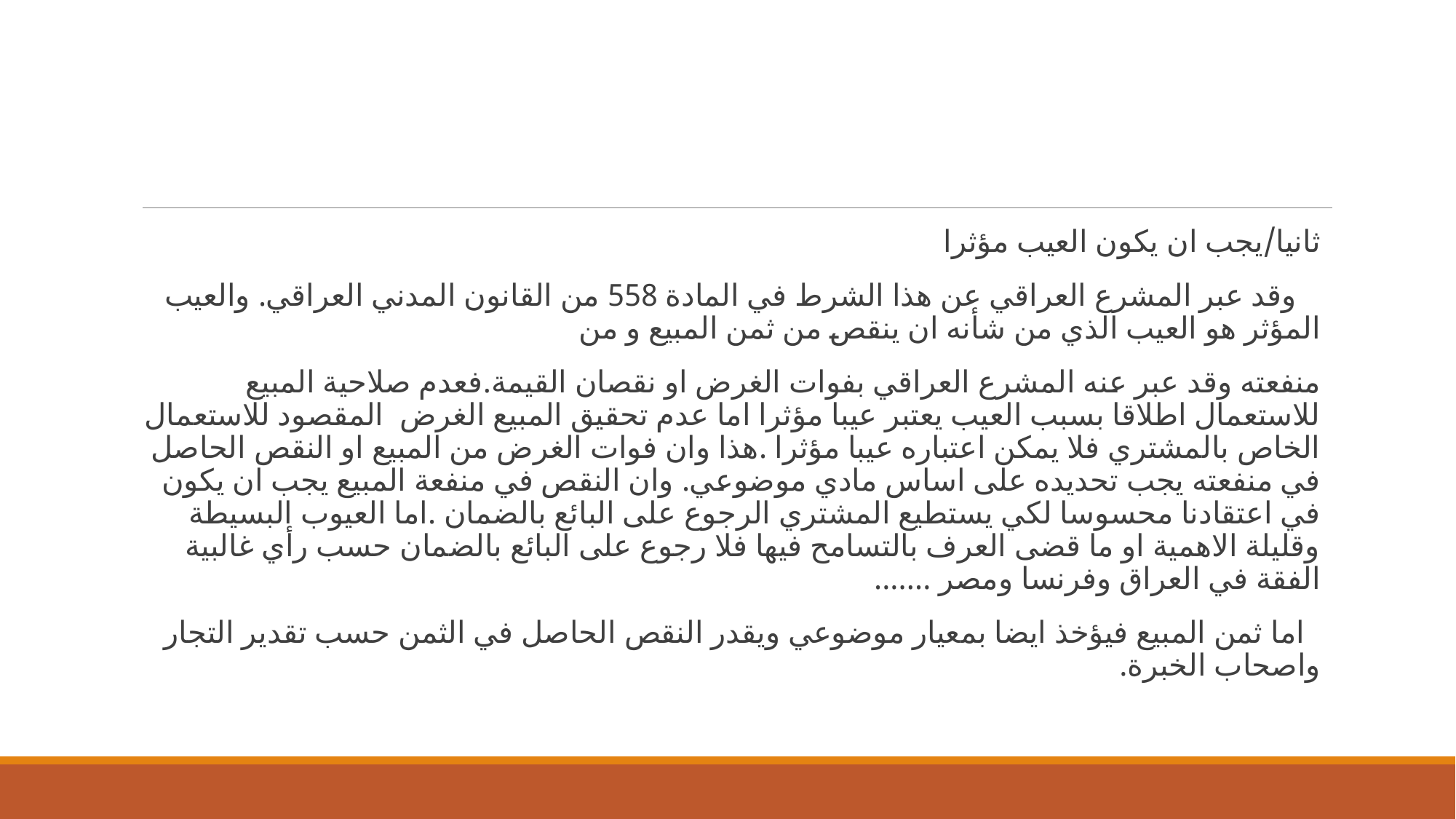

#
ثانيا/يجب ان يكون العيب مؤثرا
   وقد عبر المشرع العراقي عن هذا الشرط في المادة 558 من القانون المدني العراقي. والعيب المؤثر هو العيب الذي من شأنه ان ينقص من ثمن المبيع و من
منفعته وقد عبر عنه المشرع العراقي بفوات الغرض او نقصان القيمة.فعدم صلاحية المبيع للاستعمال اطلاقا بسبب العيب يعتبر عيبا مؤثرا اما عدم تحقيق المبيع الغرض  المقصود للاستعمال الخاص بالمشتري فلا يمكن اعتباره عيبا مؤثرا .هذا وان فوات الغرض من المبيع او النقص الحاصل في منفعته يجب تحديده على اساس مادي موضوعي. وان النقص في منفعة المبيع يجب ان يكون في اعتقادنا محسوسا لكي يستطيع المشتري الرجوع على البائع بالضمان .اما العيوب البسيطة وقليلة الاهمية او ما قضى العرف بالتسامح فيها فلا رجوع على البائع بالضمان حسب رأي غالبية الفقة في العراق وفرنسا ومصر .......
  اما ثمن المبيع فيؤخذ ايضا بمعيار موضوعي ويقدر النقص الحاصل في الثمن حسب تقدير التجار واصحاب الخبرة.